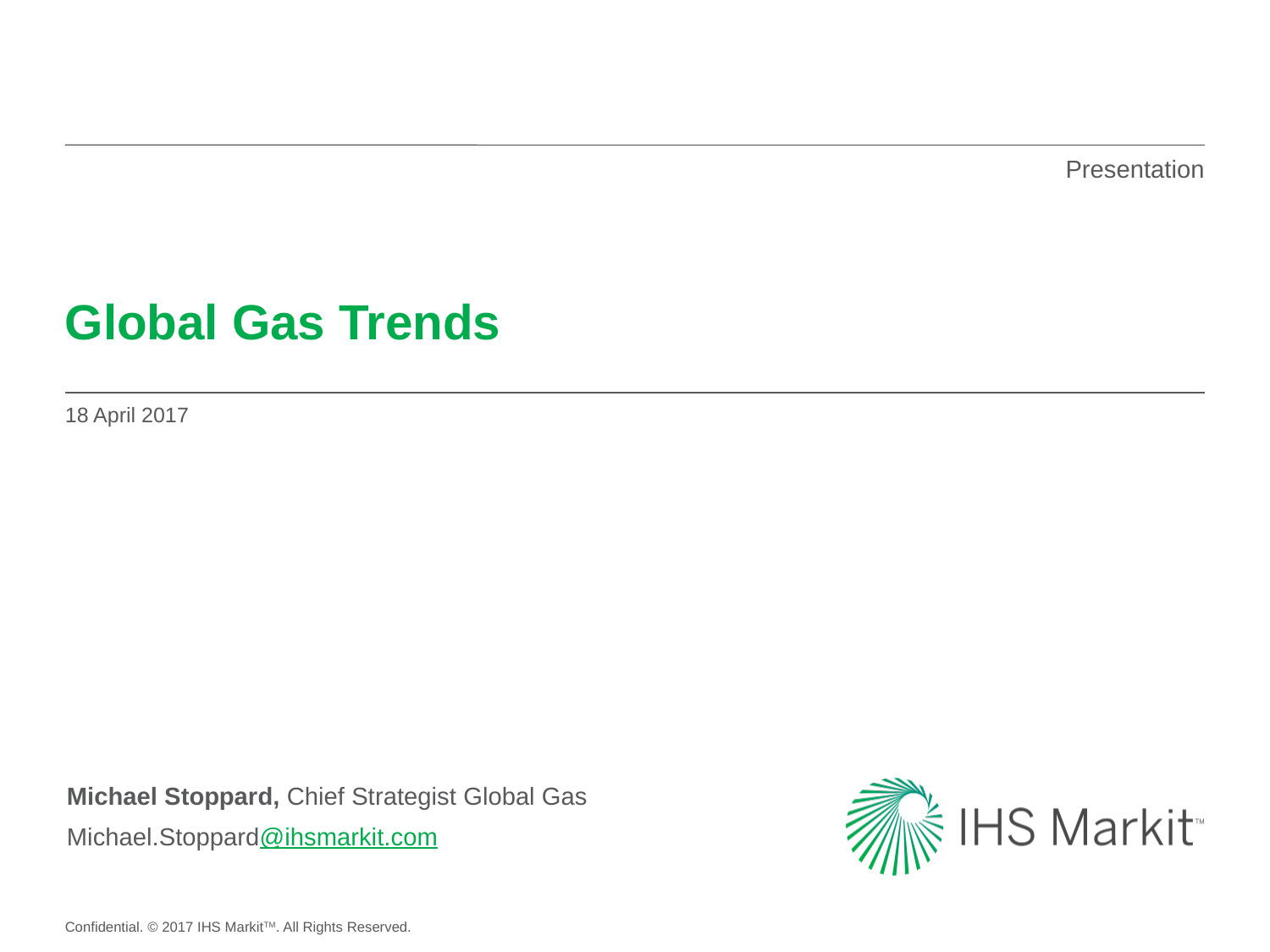

# Global Gas Trends
18 April 2017
Michael Stoppard, Chief Strategist Global Gas
Michael.Stoppard@ihsmarkit.com